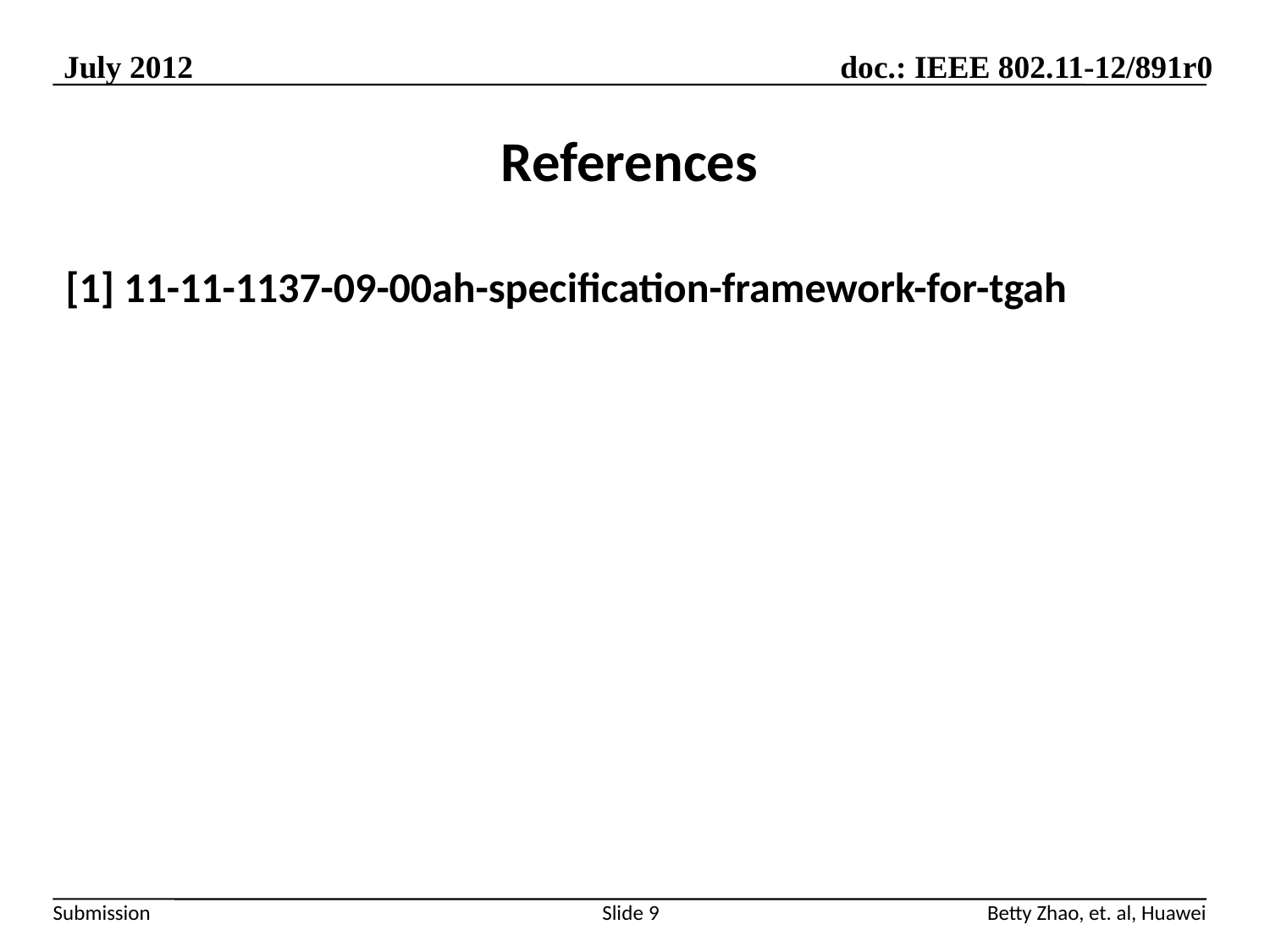

# References
[1] 11-11-1137-09-00ah-specification-framework-for-tgah
Slide 9
Betty Zhao, et. al, Huawei